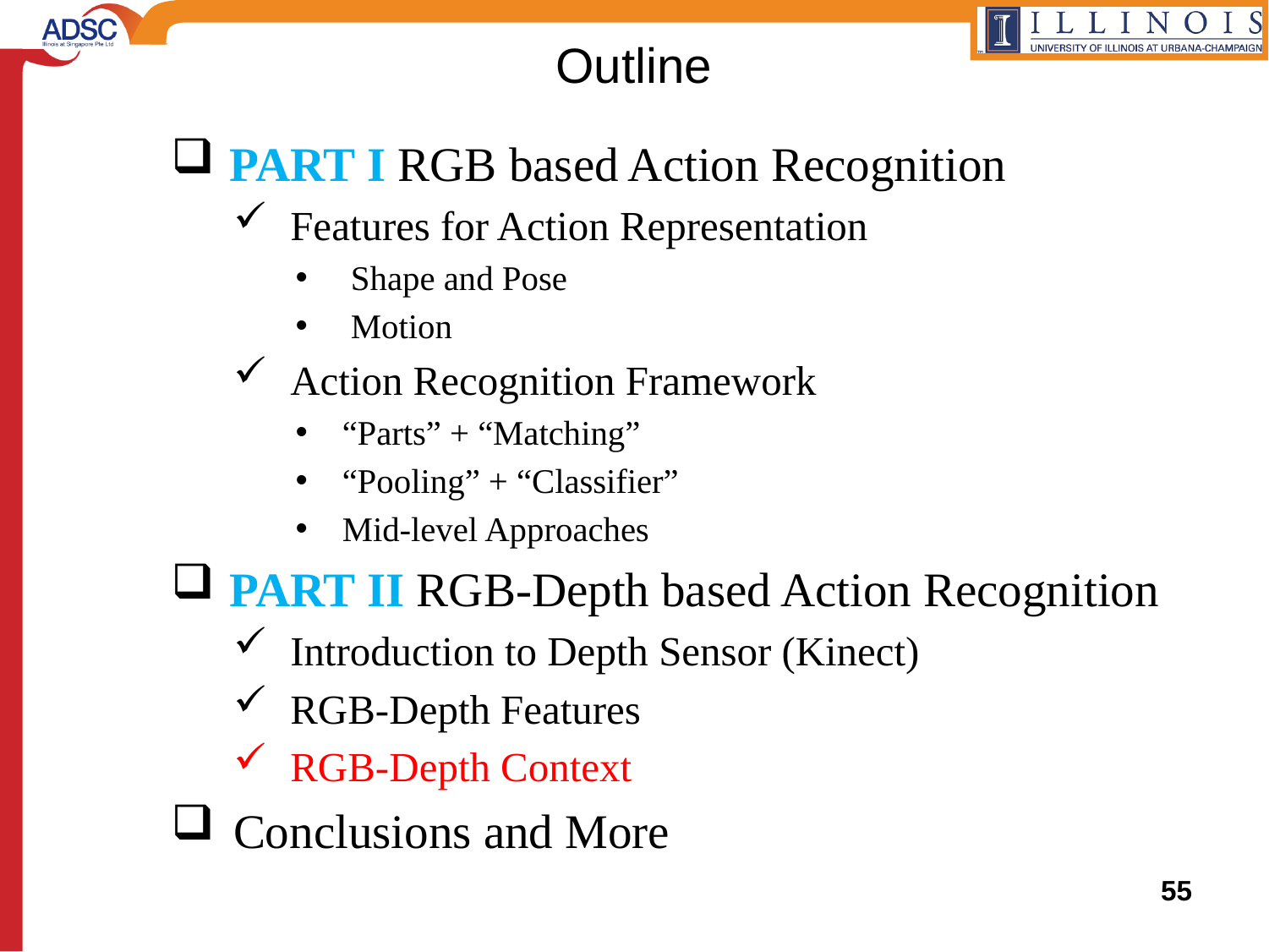

# Outline
 PART I RGB based Action Recognition
 Features for Action Representation
 Shape and Pose
 Motion
 Action Recognition Framework
“Parts” + “Matching”
“Pooling” + “Classifier”
Mid-level Approaches
 PART II RGB-Depth based Action Recognition
 Introduction to Depth Sensor (Kinect)
 RGB-Depth Features
 RGB-Depth Context
Conclusions and More
55